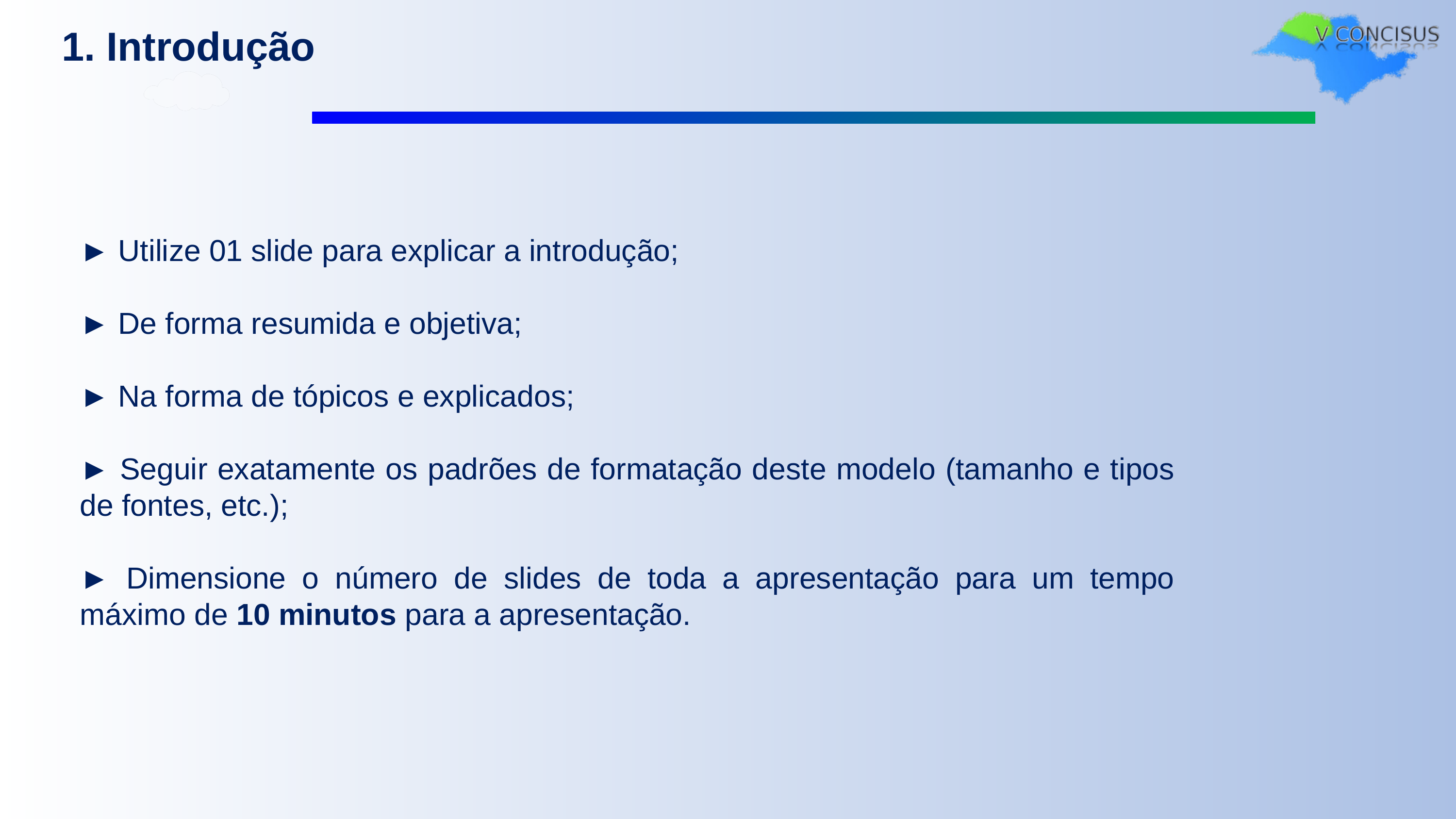

1. Introdução

► Utilize 01 slide para explicar a introdução;

► De forma resumida e objetiva;

► Na forma de tópicos e explicados;

► Seguir exatamente os padrões de formatação deste modelo (tamanho e tipos de fontes, etc.);

► Dimensione o número de slides de toda a apresentação para um tempo máximo de 10 minutos para a apresentação.